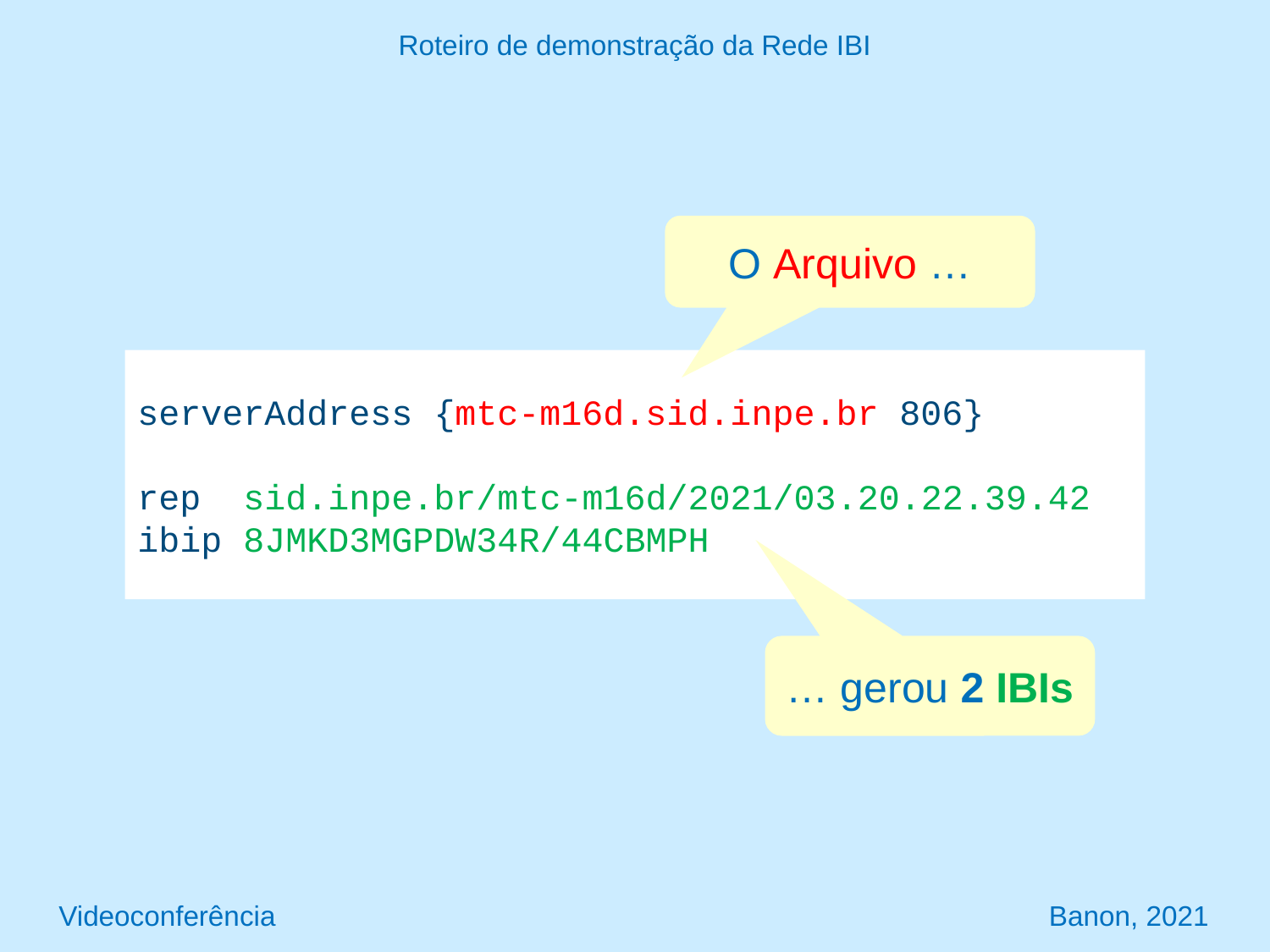

Roteiro de demonstração da Rede IBI
O Arquivo …

serverAddress {mtc-m16d.sid.inpe.br 806}

rep  sid.inpe.br/mtc-m16d/2021/03.20.22.39.42
ibip 8JMKD3MGPDW34R/44CBMPH

… gerou 2 IBIs
Videoconferência                                                                                                   Banon, 2021